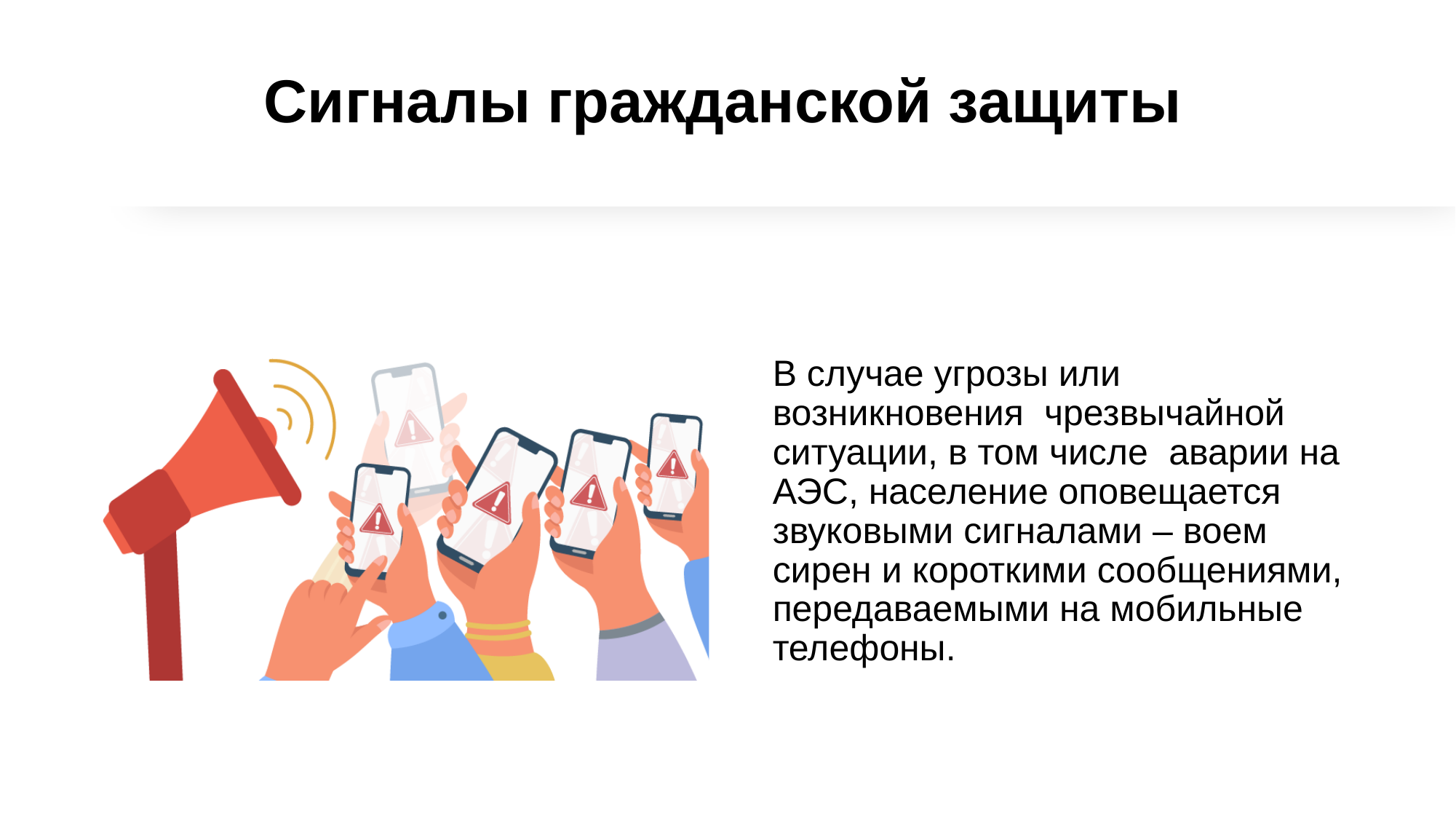

# Сигналы гражданской защиты
В случае угрозы или возникновения  чрезвычайной ситуации, в том числе  аварии на АЭС, население оповещается звуковыми сигналами – воем сирен и короткими сообщениями, передаваемыми на мобильные телефоны.